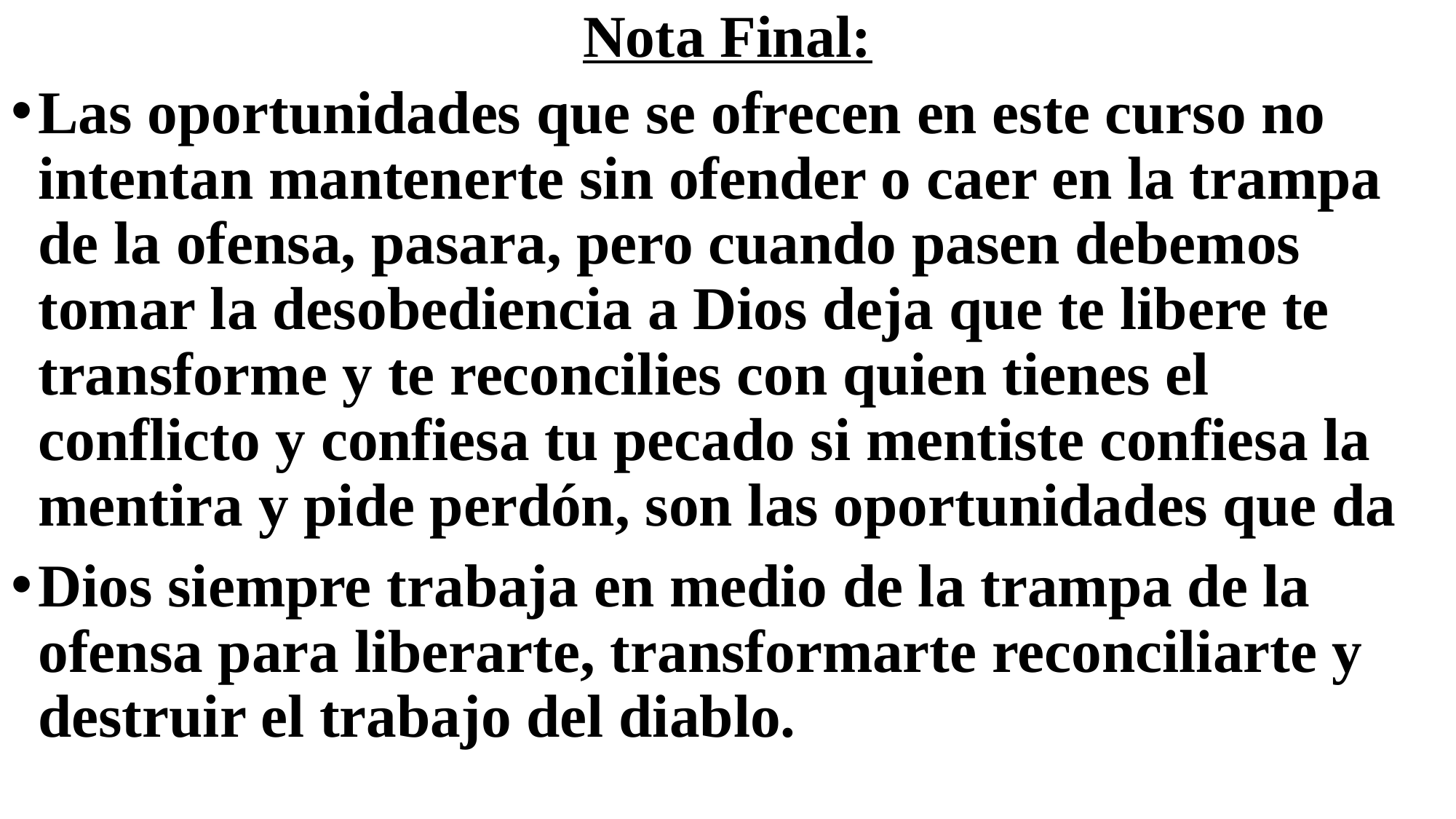

# Nota Final:
Las oportunidades que se ofrecen en este curso no intentan mantenerte sin ofender o caer en la trampa de la ofensa, pasara, pero cuando pasen debemos tomar la desobediencia a Dios deja que te libere te transforme y te reconcilies con quien tienes el conflicto y confiesa tu pecado si mentiste confiesa la mentira y pide perdón, son las oportunidades que da
Dios siempre trabaja en medio de la trampa de la ofensa para liberarte, transformarte reconciliarte y destruir el trabajo del diablo.